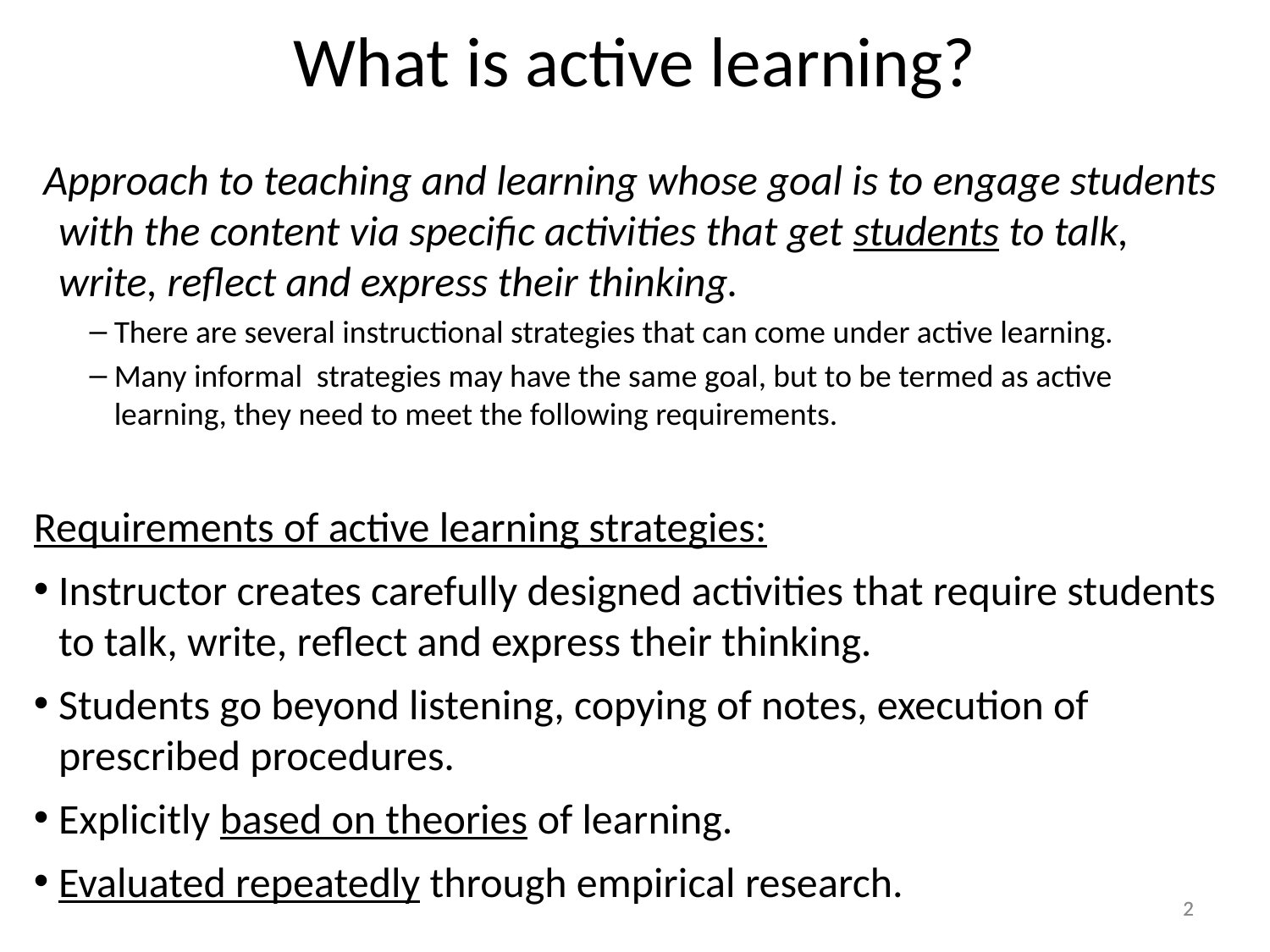

What is active learning?
 Approach to teaching and learning whose goal is to engage students with the content via specific activities that get students to talk, write, reflect and express their thinking.
There are several instructional strategies that can come under active learning.
Many informal  strategies may have the same goal, but to be termed as active learning, they need to meet the following requirements.

Requirements of active learning strategies:
Instructor creates carefully designed activities that require students to talk, write, reflect and express their thinking.
Students go beyond listening, copying of notes, execution of prescribed procedures.
Explicitly based on theories of learning.
Evaluated repeatedly through empirical research.

2
2